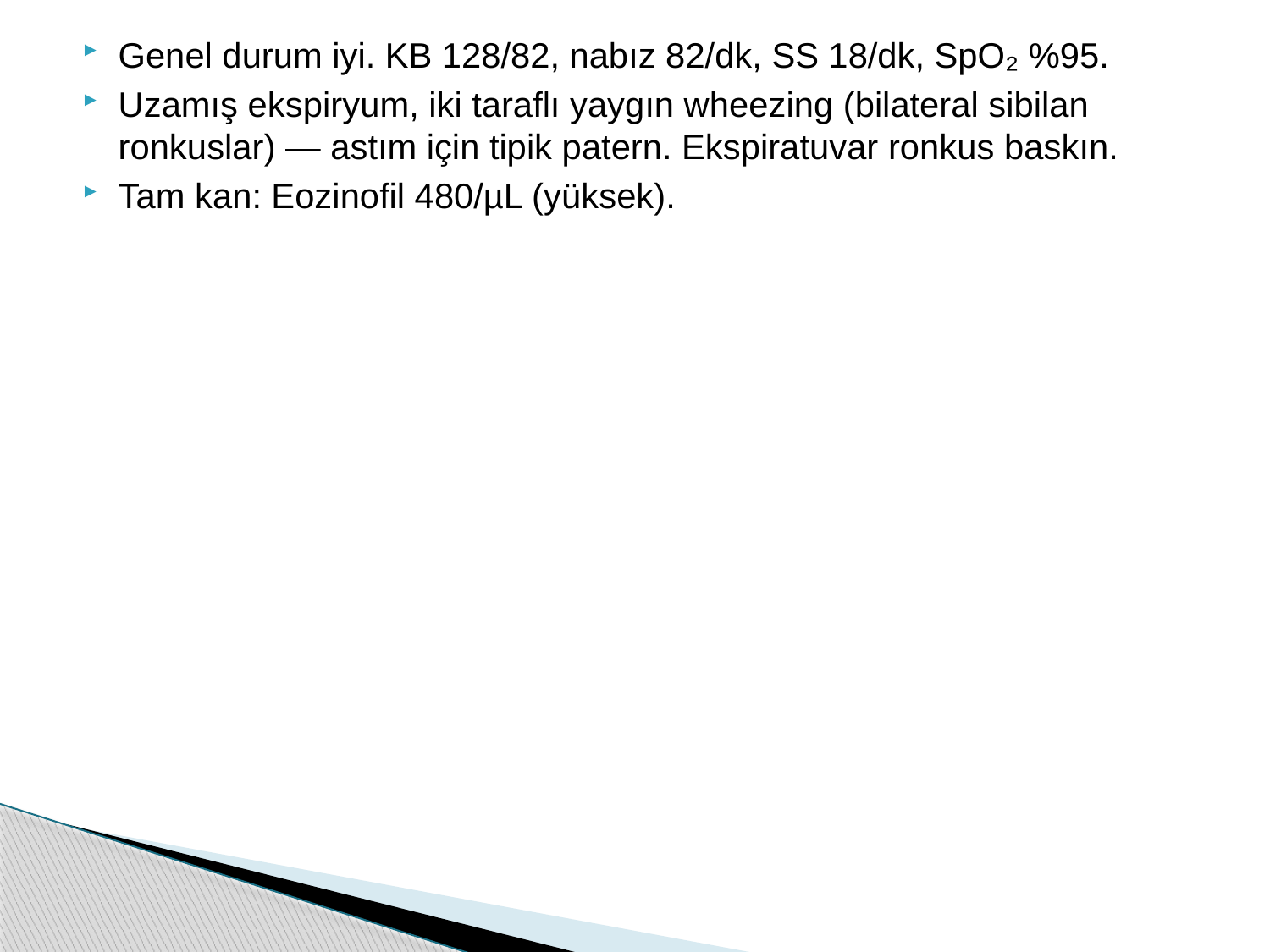

Genel durum iyi. KB 128/82, nabız 82/dk, SS 18/dk, SpO₂ %95.
Uzamış ekspiryum, iki taraflı yaygın wheezing (bilateral sibilan ronkuslar) — astım için tipik patern. Ekspiratuvar ronkus baskın.
Tam kan: Eozinofil 480/µL (yüksek).